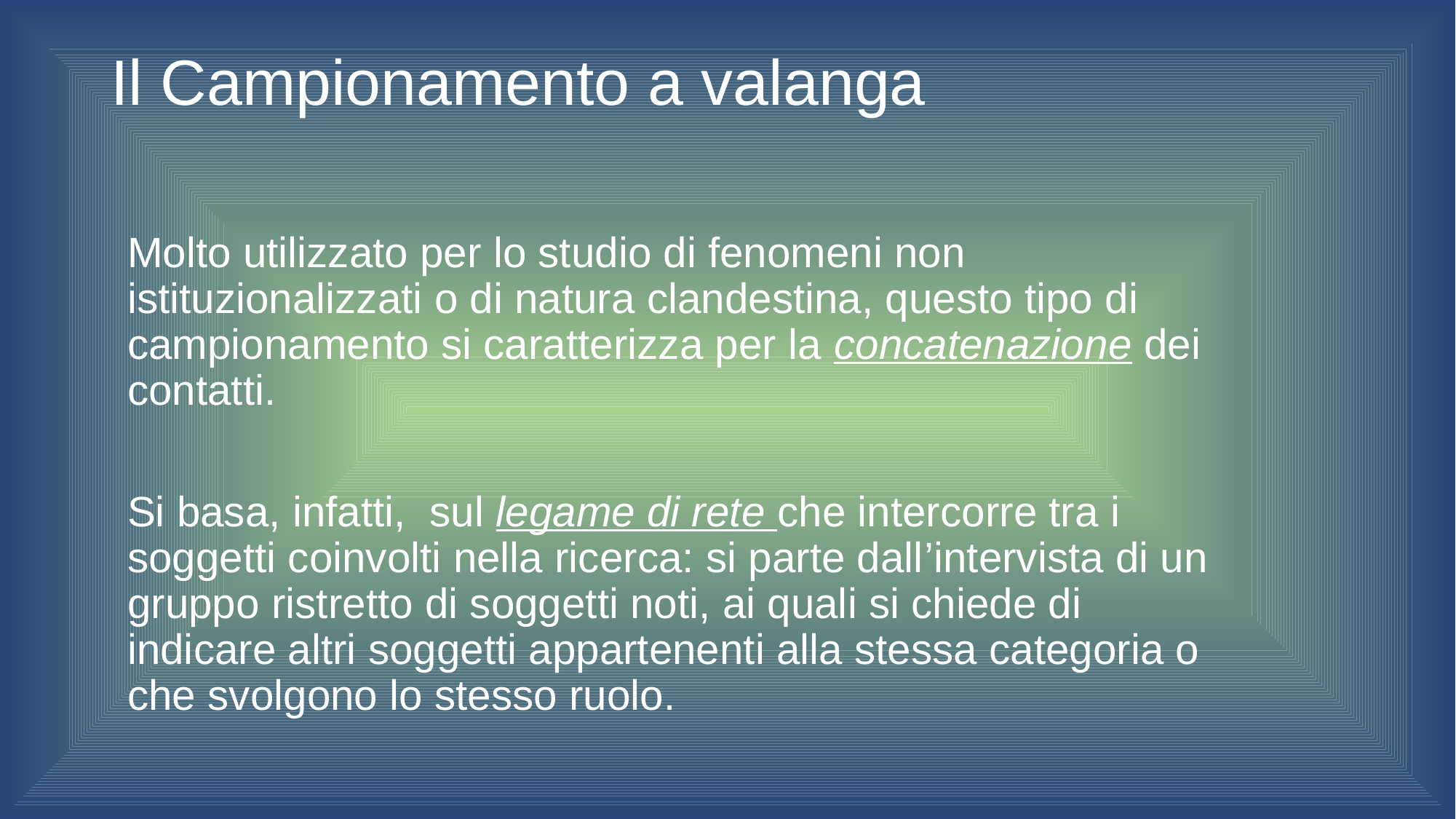

# Il Campionamento a valanga
Molto utilizzato per lo studio di fenomeni non istituzionalizzati o di natura clandestina, questo tipo di campionamento si caratterizza per la concatenazione dei contatti.

Si basa, infatti,  sul legame di rete che intercorre tra i soggetti coinvolti nella ricerca: si parte dall’intervista di un gruppo ristretto di soggetti noti, ai quali si chiede di indicare altri soggetti appartenenti alla stessa categoria o che svolgono lo stesso ruolo.